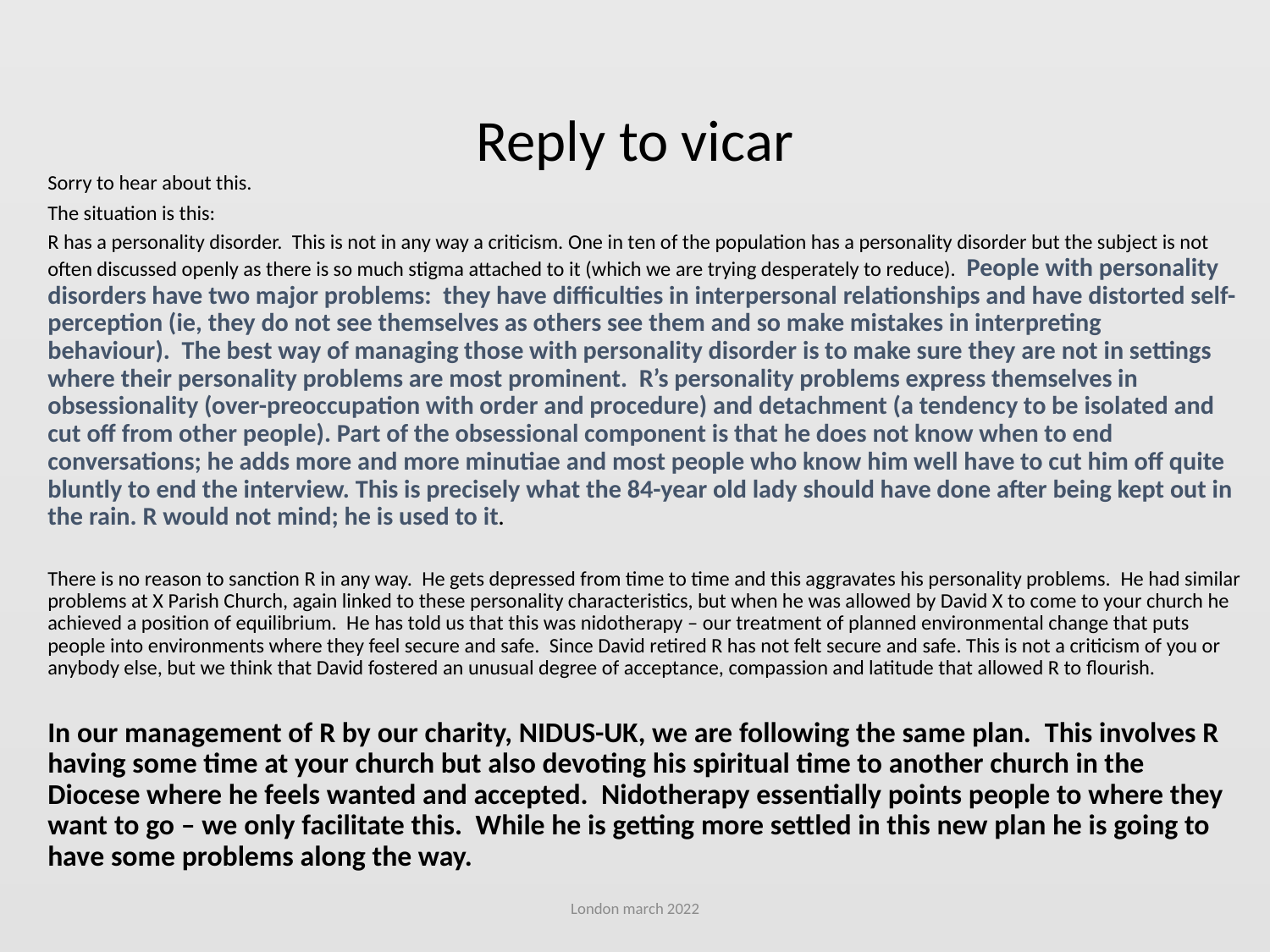

# Reply to vicar
Sorry to hear about this.
The situation is this:
R has a personality disorder.  This is not in any way a criticism. One in ten of the population has a personality disorder but the subject is not often discussed openly as there is so much stigma attached to it (which we are trying desperately to reduce).  People with personality disorders have two major problems:  they have difficulties in interpersonal relationships and have distorted self-perception (ie, they do not see themselves as others see them and so make mistakes in interpreting behaviour).  The best way of managing those with personality disorder is to make sure they are not in settings where their personality problems are most prominent.  R’s personality problems express themselves in obsessionality (over-preoccupation with order and procedure) and detachment (a tendency to be isolated and cut off from other people). Part of the obsessional component is that he does not know when to end conversations; he adds more and more minutiae and most people who know him well have to cut him off quite bluntly to end the interview. This is precisely what the 84-year old lady should have done after being kept out in the rain. R would not mind; he is used to it.

There is no reason to sanction R in any way.  He gets depressed from time to time and this aggravates his personality problems.  He had similar problems at X Parish Church, again linked to these personality characteristics, but when he was allowed by David X to come to your church he achieved a position of equilibrium.  He has told us that this was nidotherapy – our treatment of planned environmental change that puts people into environments where they feel secure and safe.  Since David retired R has not felt secure and safe. This is not a criticism of you or anybody else, but we think that David fostered an unusual degree of acceptance, compassion and latitude that allowed R to flourish.
In our management of R by our charity, NIDUS-UK, we are following the same plan.  This involves R having some time at your church but also devoting his spiritual time to another church in the Diocese where he feels wanted and accepted.  Nidotherapy essentially points people to where they want to go – we only facilitate this.  While he is getting more settled in this new plan he is going to have some problems along the way.

London march 2022